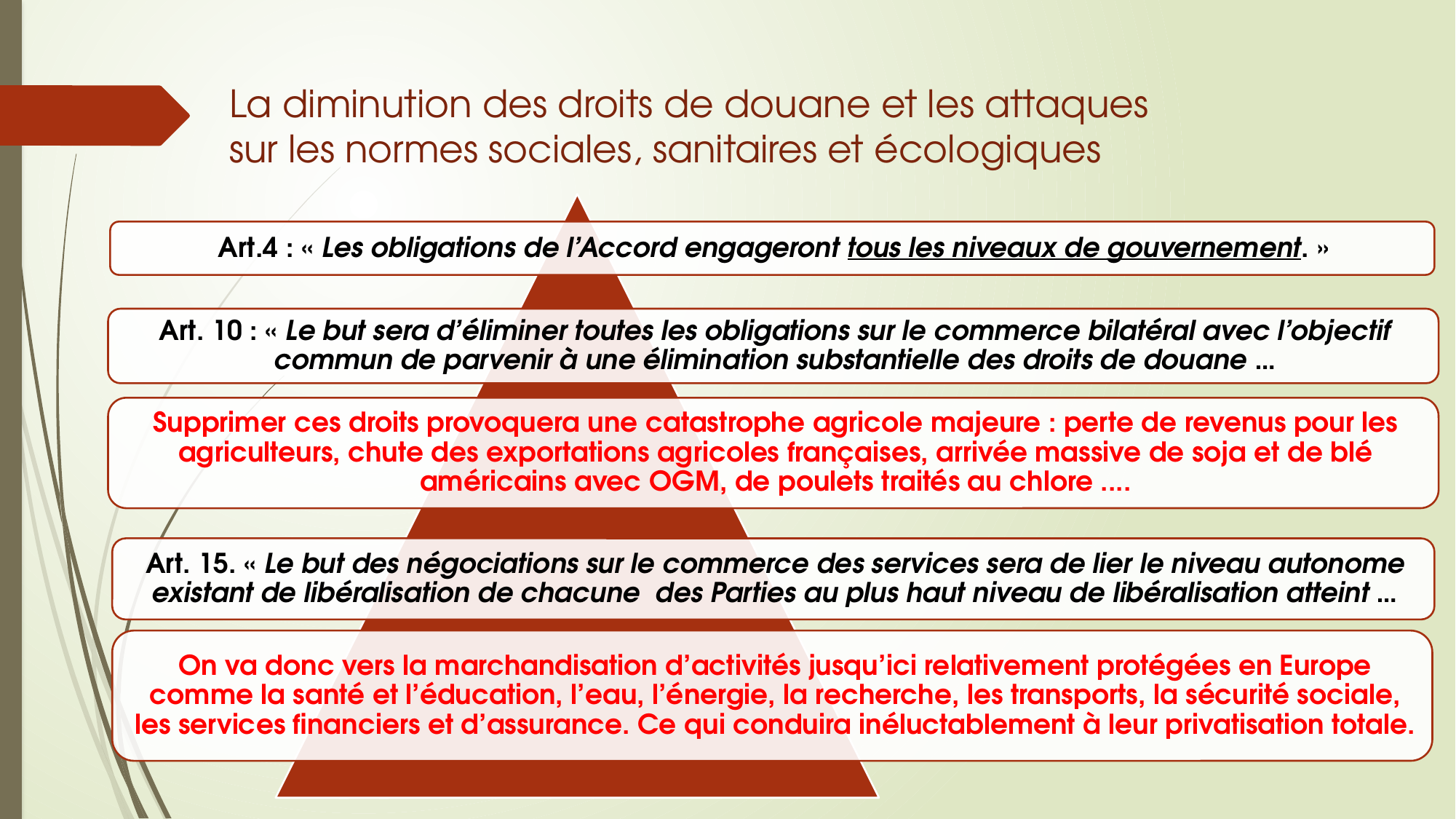

# La diminution des droits de douane et les attaques sur les normes sociales, sanitaires et écologiques
Art.4 : « Les obligations de l’Accord engageront tous les niveaux de gouvernement. »
Art. 10 : « Le but sera d’éliminer toutes les obligations sur le commerce bilatéral avec l’objectif commun de parvenir à une élimination substantielle des droits de douane …
Supprimer ces droits provoquera une catastrophe agricole majeure : perte de revenus pour les agriculteurs, chute des exportations agricoles françaises, arrivée massive de soja et de blé américains avec OGM, de poulets traités au chlore ....
Art. 15. « Le but des négociations sur le commerce des services sera de lier le niveau autonome existant de libéralisation de chacune  des Parties au plus haut niveau de libéralisation atteint …
On va donc vers la marchandisation d’activités jusqu’ici relativement protégées en Europe comme la santé et l’éducation, l’eau, l’énergie, la recherche, les transports, la sécurité sociale, les services financiers et d’assurance. Ce qui conduira inéluctablement à leur privatisation totale.